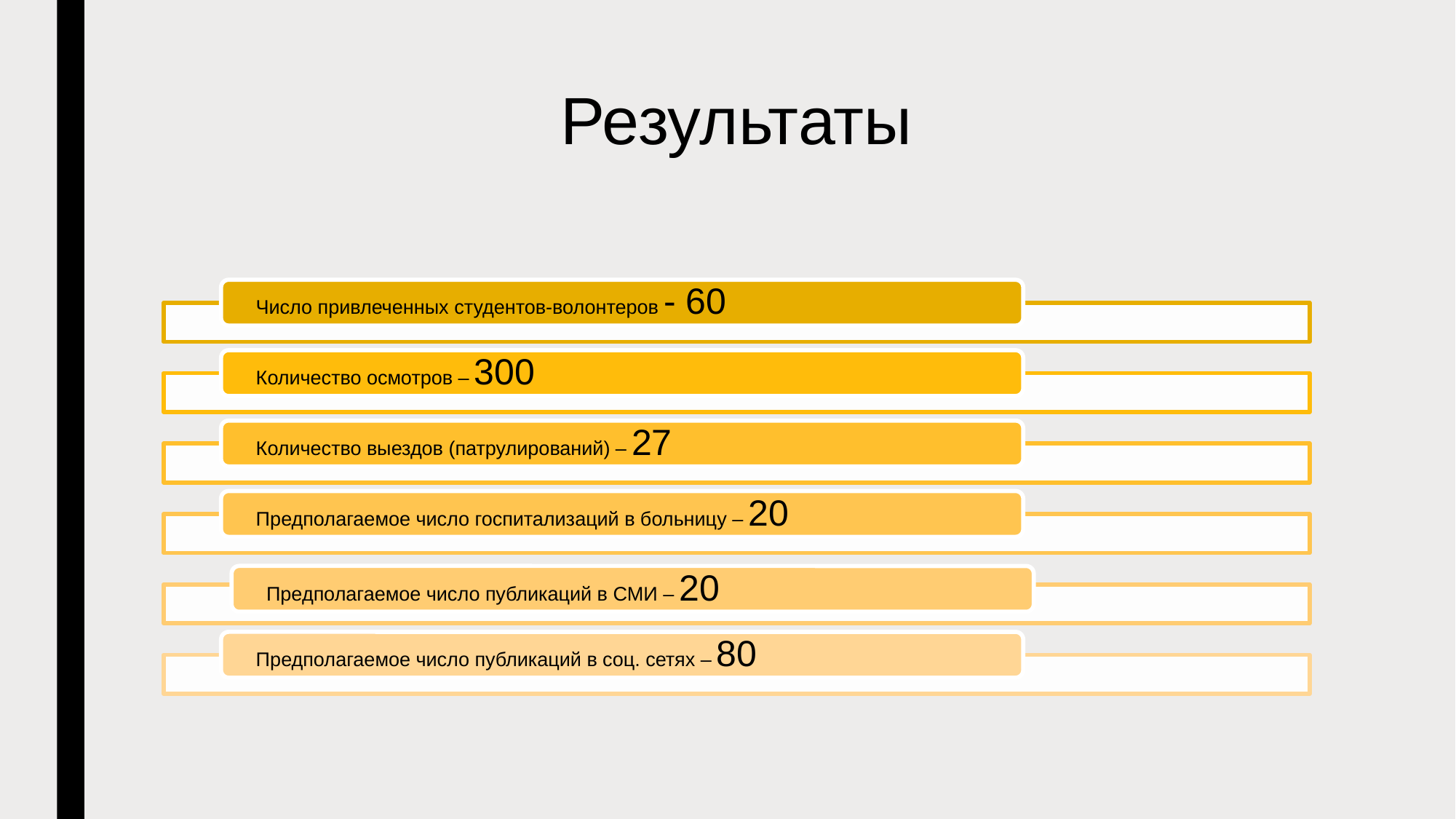

# Результаты
Число привлеченных студентов-волонтеров - 60
Количество осмотров – 300
Количество выездов (патрулирований) – 27
Предполагаемое число госпитализаций в больницу – 20
Предполагаемое число публикаций в СМИ – 20
Предполагаемое число публикаций в соц. сетях – 80